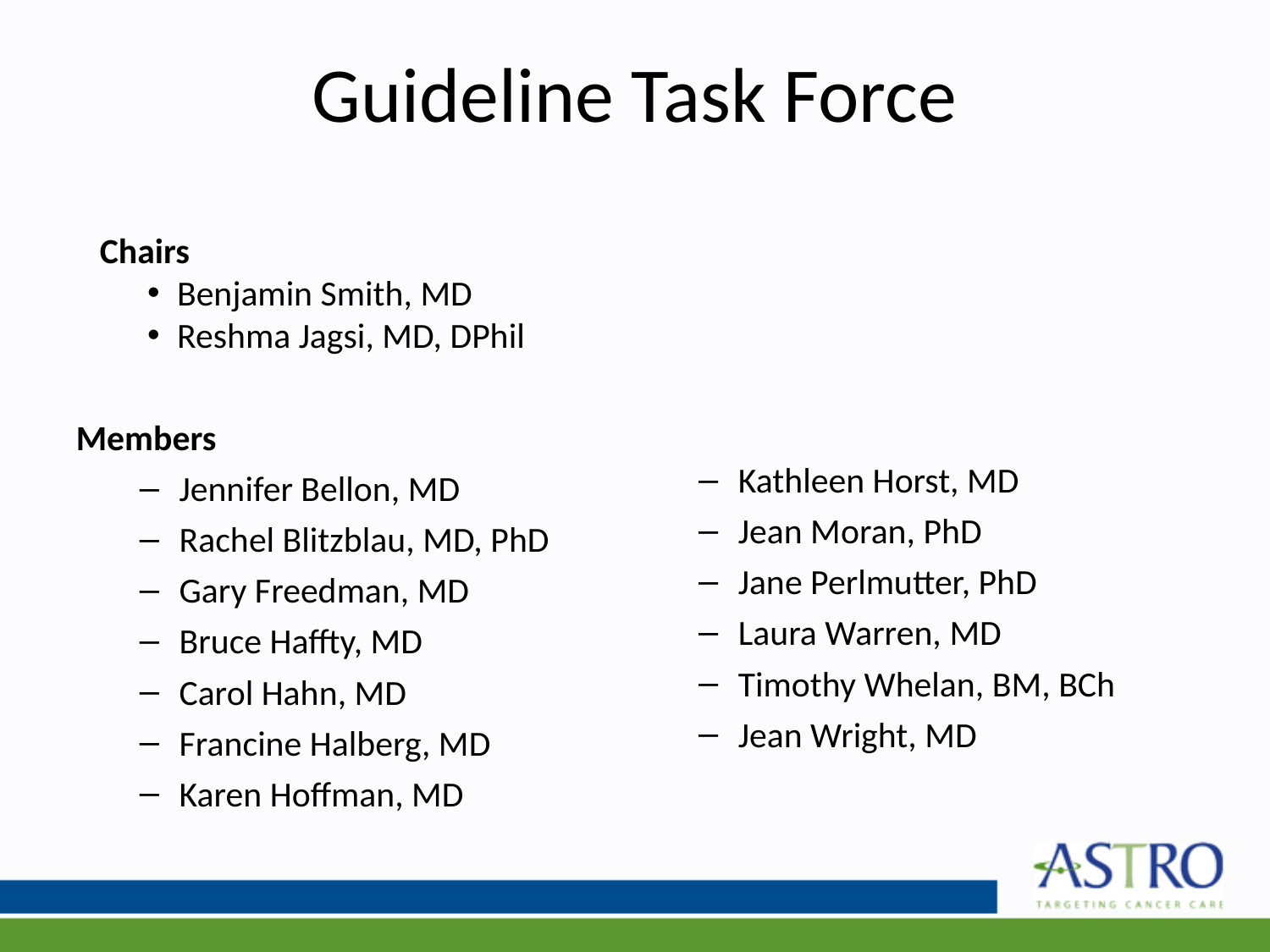

# Guideline Task Force
Chairs
Benjamin Smith, MD
Reshma Jagsi, MD, DPhil
Members
Jennifer Bellon, MD
Rachel Blitzblau, MD, PhD
Gary Freedman, MD
Bruce Haffty, MD
Carol Hahn, MD
Francine Halberg, MD
Karen Hoffman, MD

Kathleen Horst, MD
Jean Moran, PhD
Jane Perlmutter, PhD
Laura Warren, MD
Timothy Whelan, BM, BCh
Jean Wright, MD